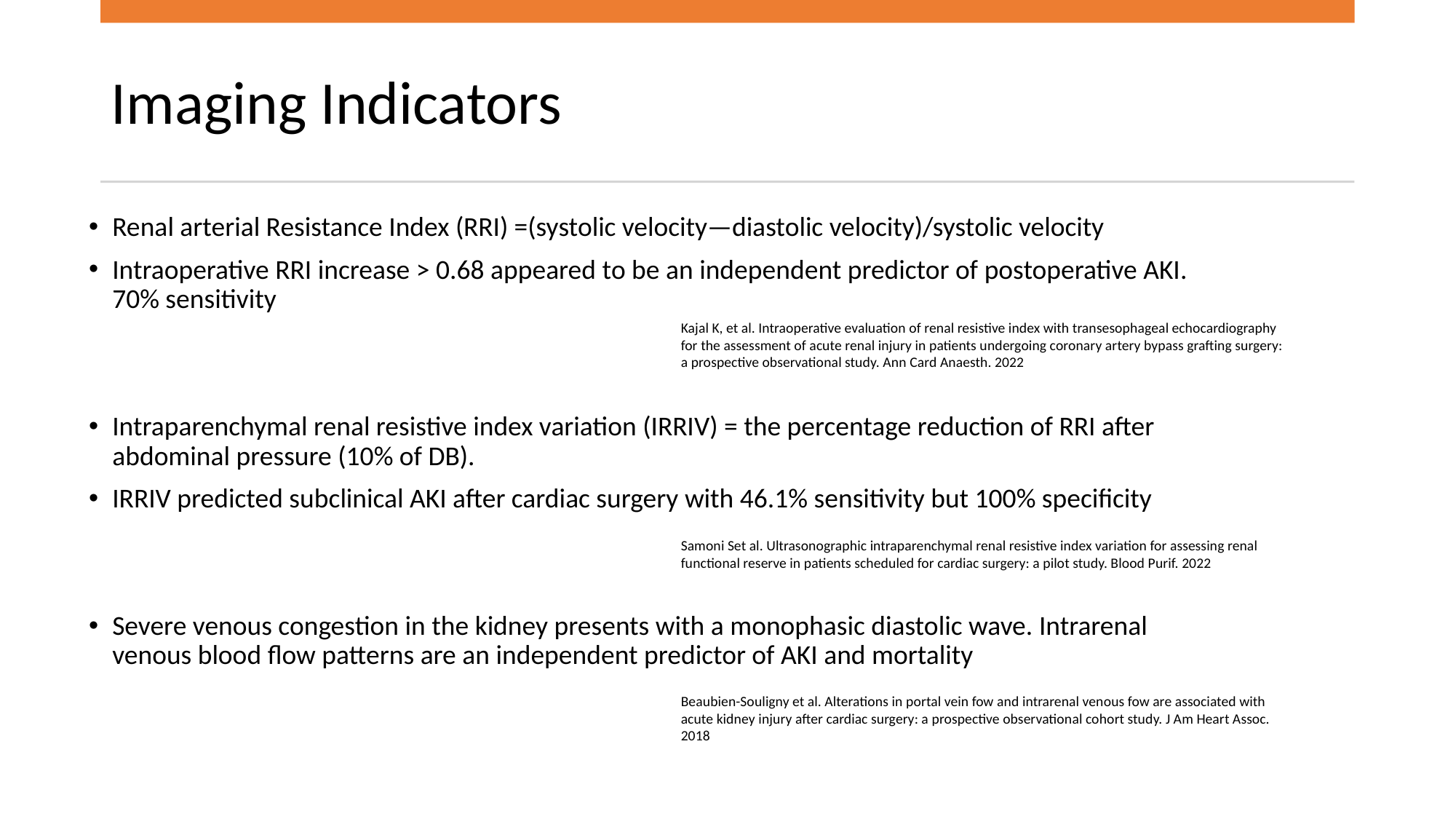

# Imaging Indicators

Renal arterial Resistance Index (RRI) =(systolic velocity—diastolic velocity)/systolic velocity
Intraoperative RRI increase > 0.68 appeared to be an independent predictor of postoperative AKI. 70% sensitivity

Intraparenchymal renal resistive index variation (IRRIV) = the percentage reduction of RRI after abdominal pressure (10% of DB).
IRRIV predicted subclinical AKI after cardiac surgery with 46.1% sensitivity but 100% specificity

Severe venous congestion in the kidney presents with a monophasic diastolic wave. Intrarenal venous blood flow patterns are an independent predictor of AKI and mortality

Kajal K, et al. Intraoperative evaluation of renal resistive index with transesophageal echocardiography for the assessment of acute renal injury in patients undergoing coronary artery bypass grafting surgery: a prospective observational study. Ann Card Anaesth. 2022
Samoni Set al. Ultrasonographic intraparenchymal renal resistive index variation for assessing renal functional reserve in patients scheduled for cardiac surgery: a pilot study. Blood Purif. 2022
Beaubien-Souligny et al. Alterations in portal vein fow and intrarenal venous fow are associated with acute kidney injury after cardiac surgery: a prospective observational cohort study. J Am Heart Assoc. 2018